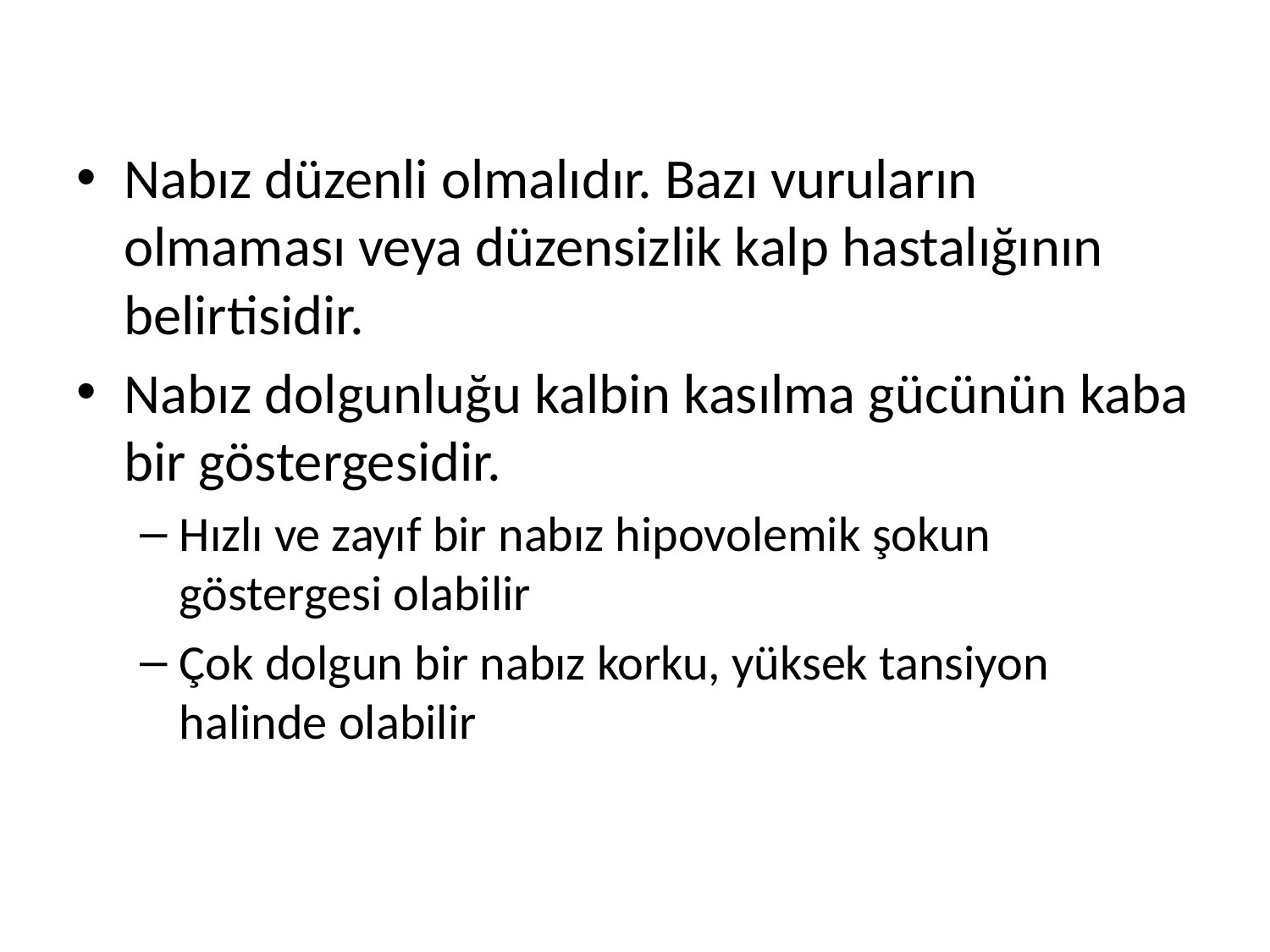

Nabız düzenli olmalıdır. Bazı vuruların olmaması veya düzensizlik kalp hastalığının belirtisidir.
Nabız dolgunluğu kalbin kasılma gücünün kaba bir göstergesidir.
Hızlı ve zayıf bir nabız hipovolemik şokun göstergesi olabilir
Çok dolgun bir nabız korku, yüksek tansiyon halinde olabilir